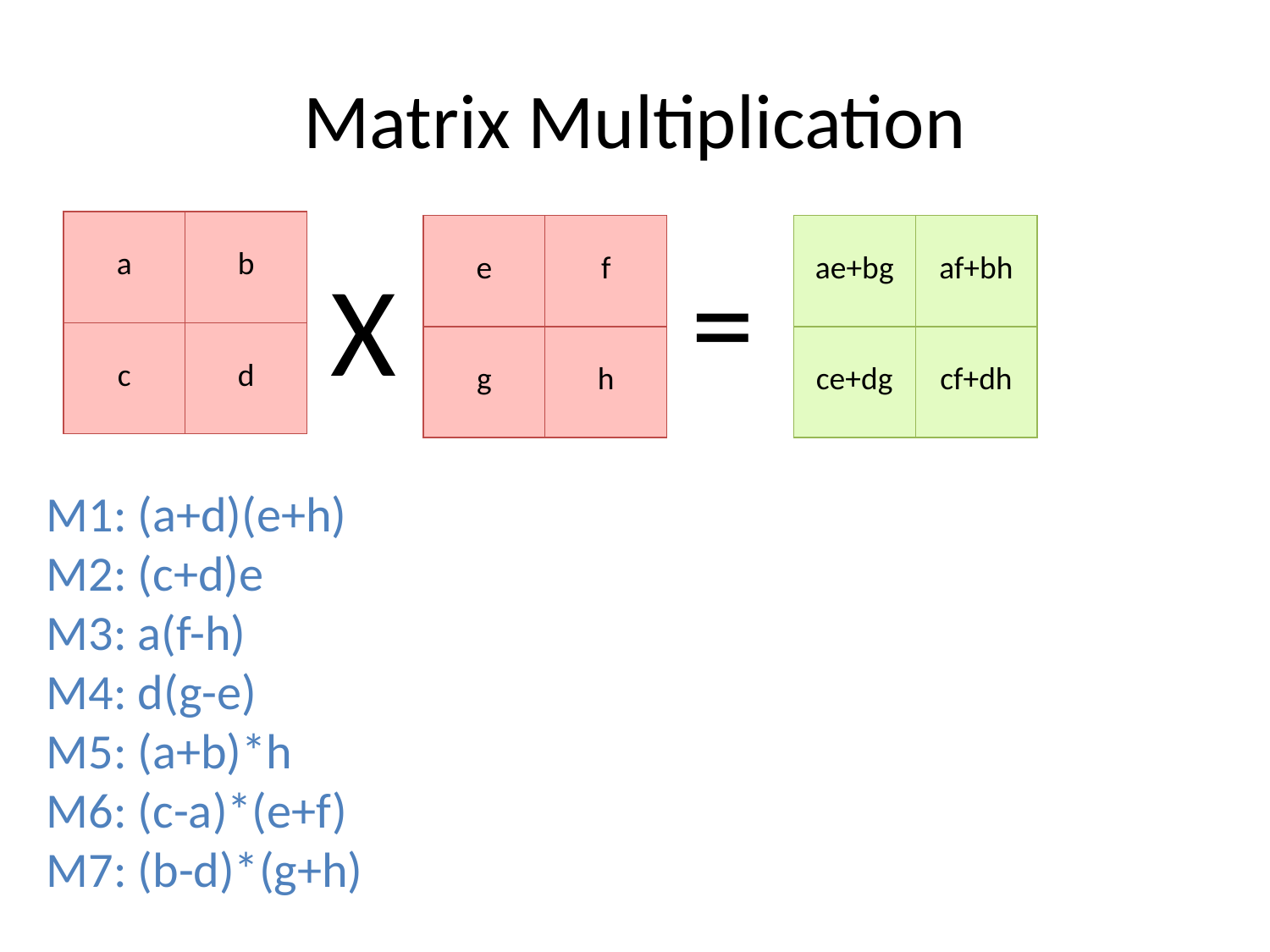

# Matrix Multiplication
| a | b |
| --- | --- |
| c | d |
| e | f |
| --- | --- |
| g | h |
| ae+bg | af+bh |
| --- | --- |
| ce+dg | cf+dh |
=
X
=

M1: (a+d)(e+h)
M2: (c+d)e
M3: a(f-h)
M4: d(g-e)
M5: (a+b)*h
M6: (c-a)*(e+f)
M7: (b-d)*(g+h)
| M1+M4-M5+M7 | M3+M5 |
| --- | --- |
| M2+M4 | M1-M2+M3+M6 |